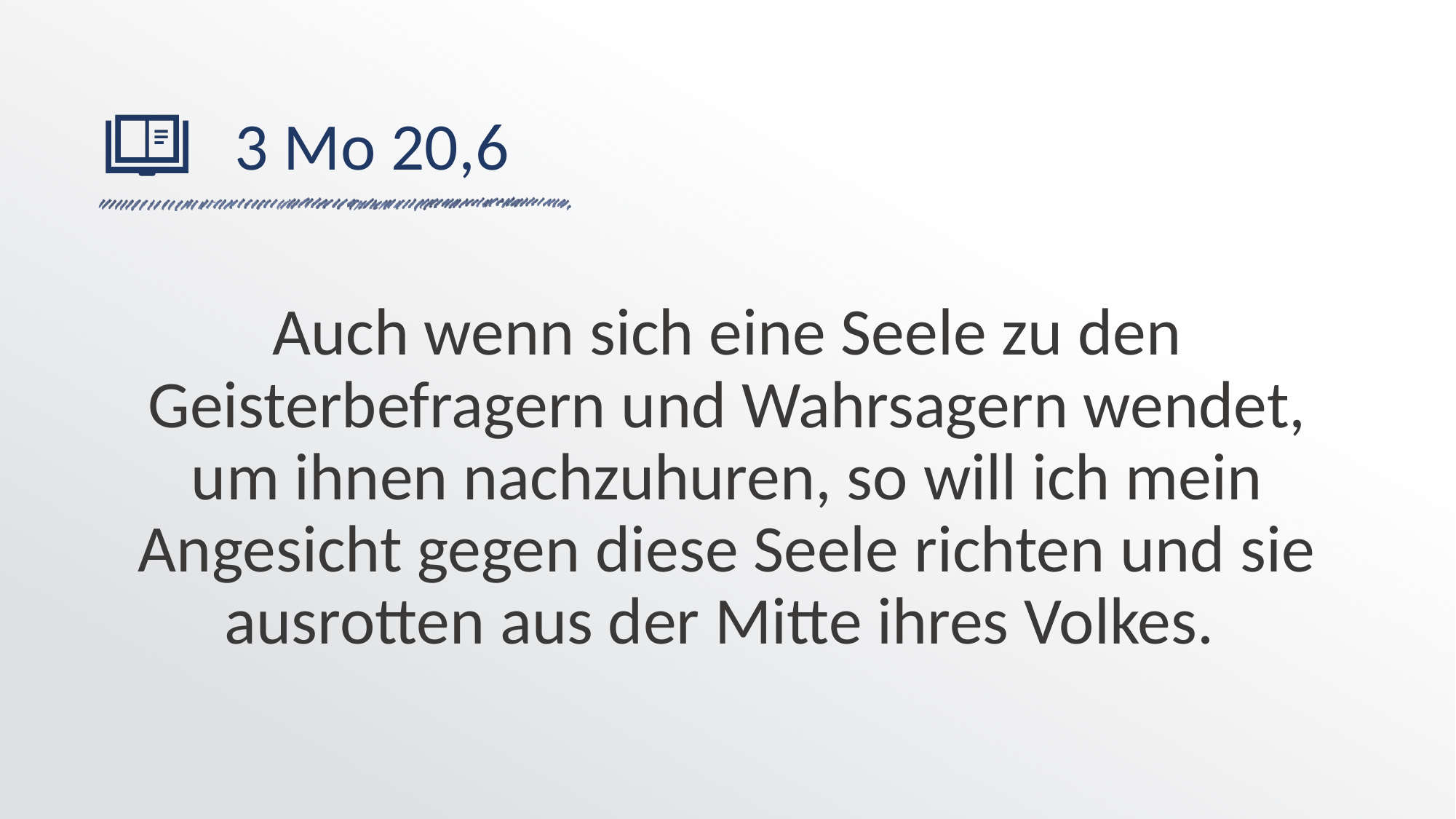

# 3 Mo 20,6
Auch wenn sich eine Seele zu den Geisterbefragern und Wahrsagern wendet, um ihnen nachzuhuren, so will ich mein Angesicht gegen diese Seele richten und sie ausrotten aus der Mitte ihres Volkes.